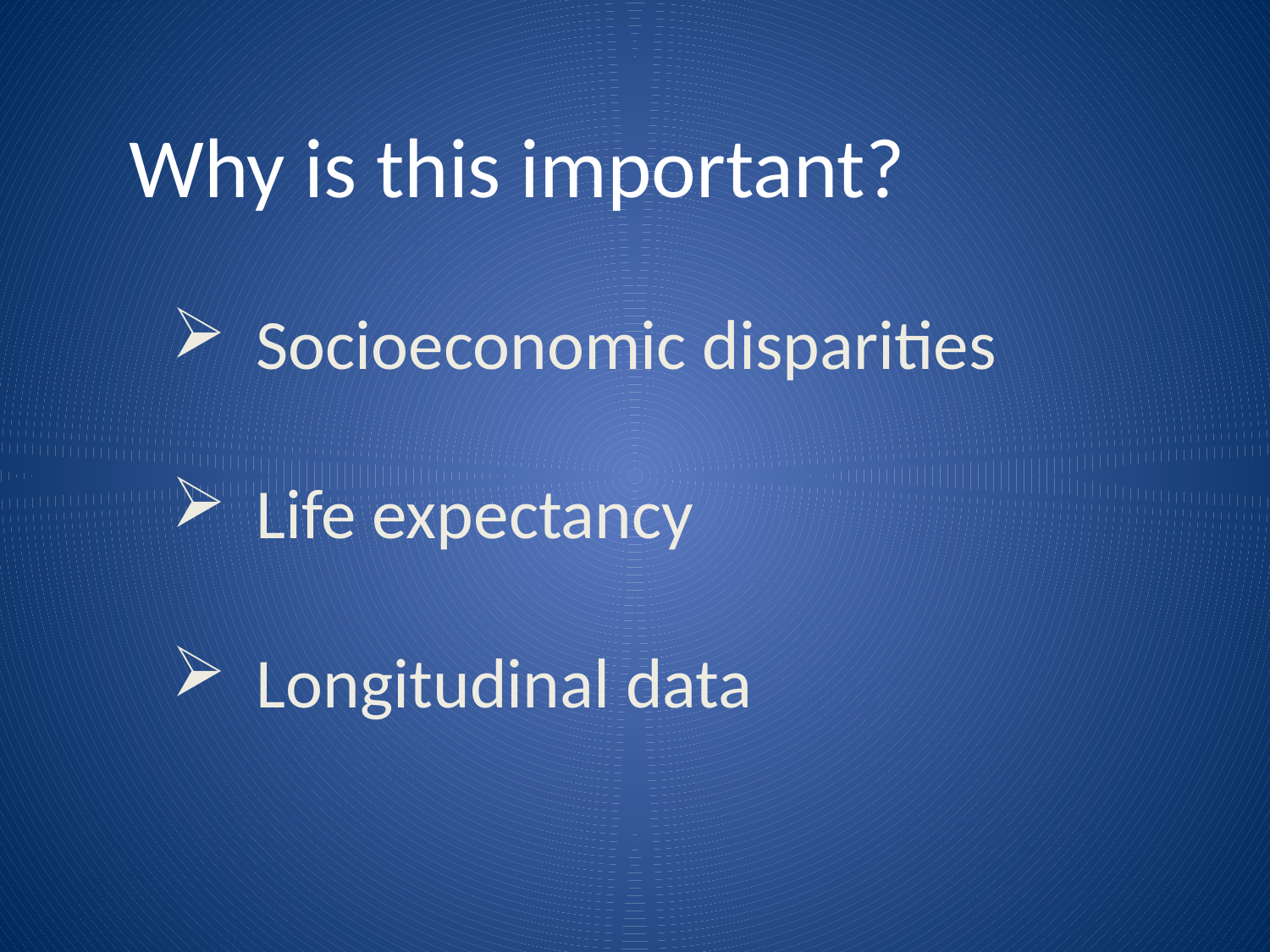

# Why is this important?

Socioeconomic disparities

Life expectancy

Longitudinal data